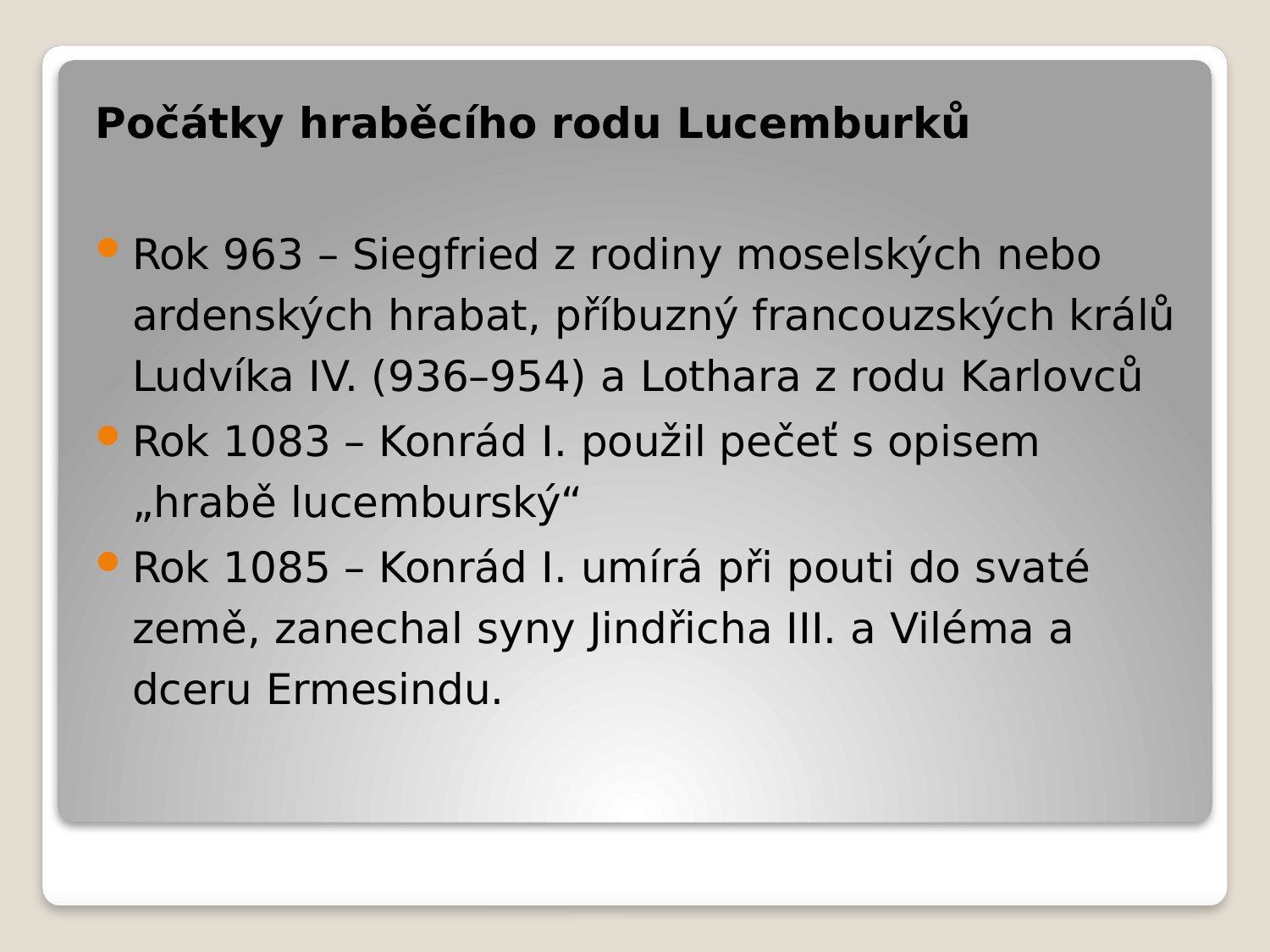

Počátky hraběcího rodu Lucemburků

Rok 963 – Siegfried z rodiny moselských nebo ardenských hrabat, příbuzný francouzských králů Ludvíka IV. (936–954) a Lothara z rodu Karlovců
Rok 1083 – Konrád I. použil pečeť s opisem „hrabě lucemburský“
Rok 1085 – Konrád I. umírá při pouti do svaté země, zanechal syny Jindřicha III. a Viléma a dceru Ermesindu.
#